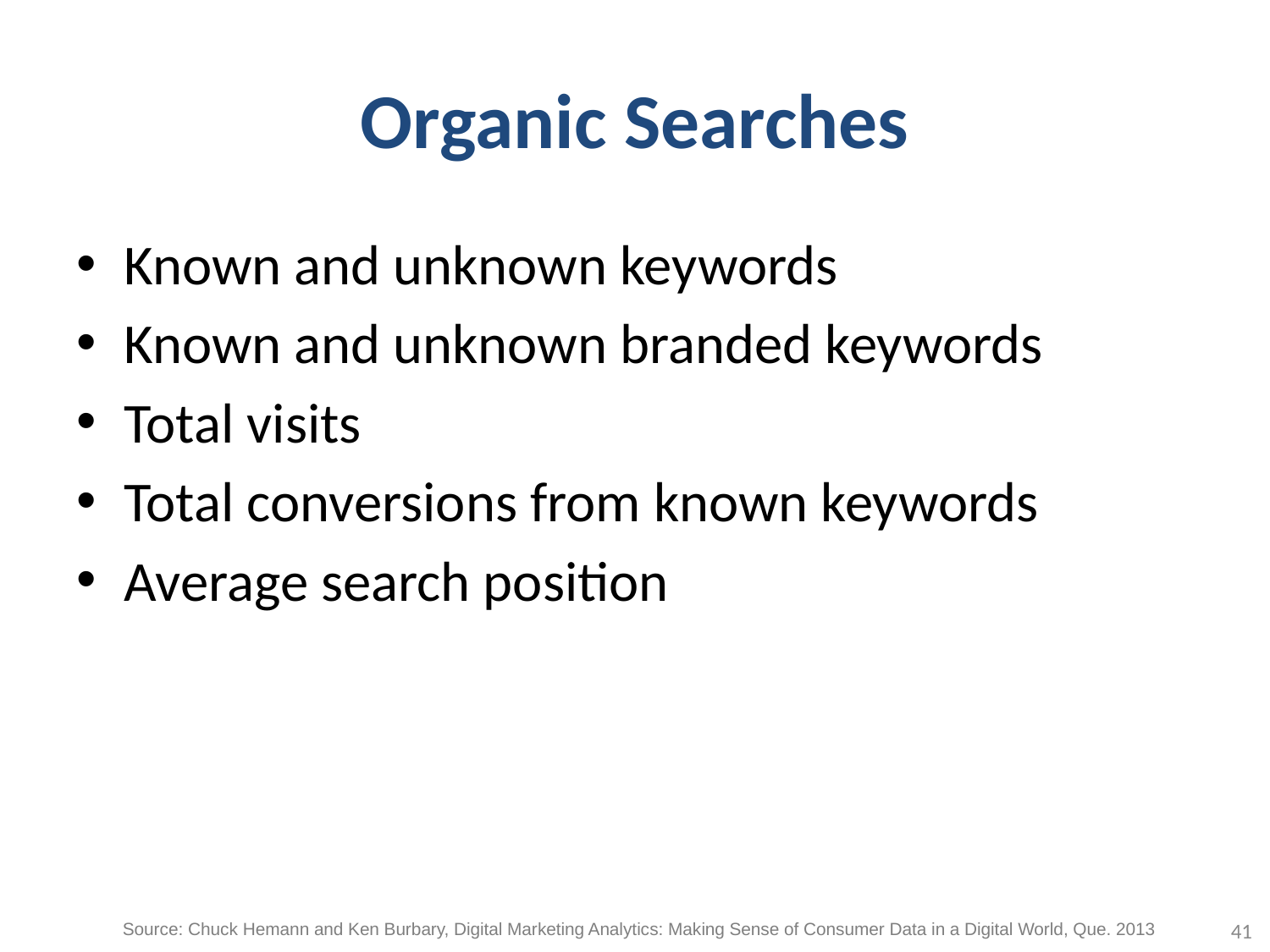

# Organic Searches
Known and unknown keywords
Known and unknown branded keywords
Total visits
Total conversions from known keywords
Average search position
41
Source: Chuck Hemann and Ken Burbary, Digital Marketing Analytics: Making Sense of Consumer Data in a Digital World, Que. 2013